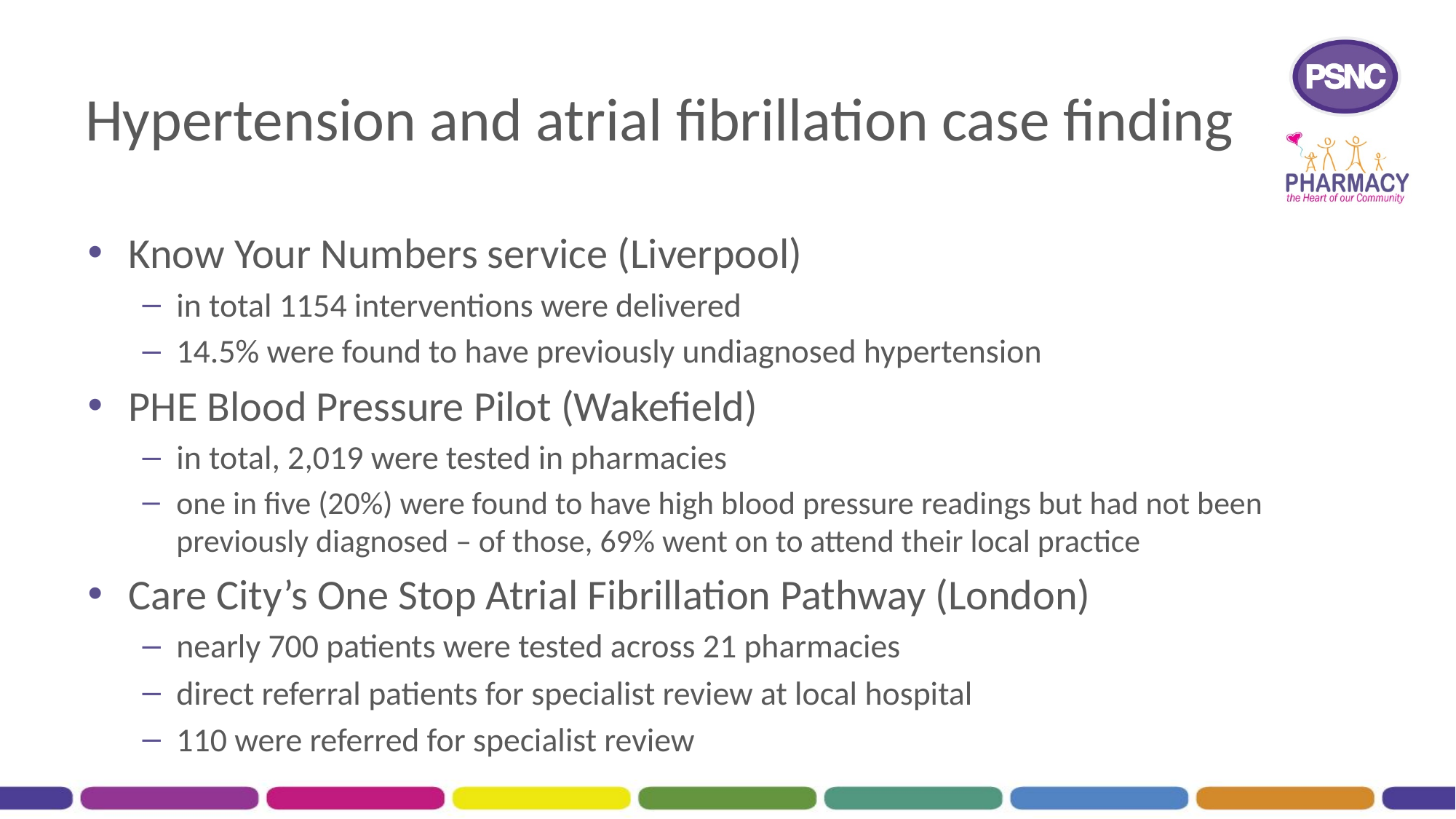

# Hypertension and atrial fibrillation case finding
Know Your Numbers service (Liverpool)
in total 1154 interventions were delivered
14.5% were found to have previously undiagnosed hypertension
PHE Blood Pressure Pilot (Wakefield)
in total, 2,019 were tested in pharmacies
one in five (20%) were found to have high blood pressure readings but had not been previously diagnosed – of those, 69% went on to attend their local practice
Care City’s One Stop Atrial Fibrillation Pathway (London)
nearly 700 patients were tested across 21 pharmacies
direct referral patients for specialist review at local hospital
110 were referred for specialist review